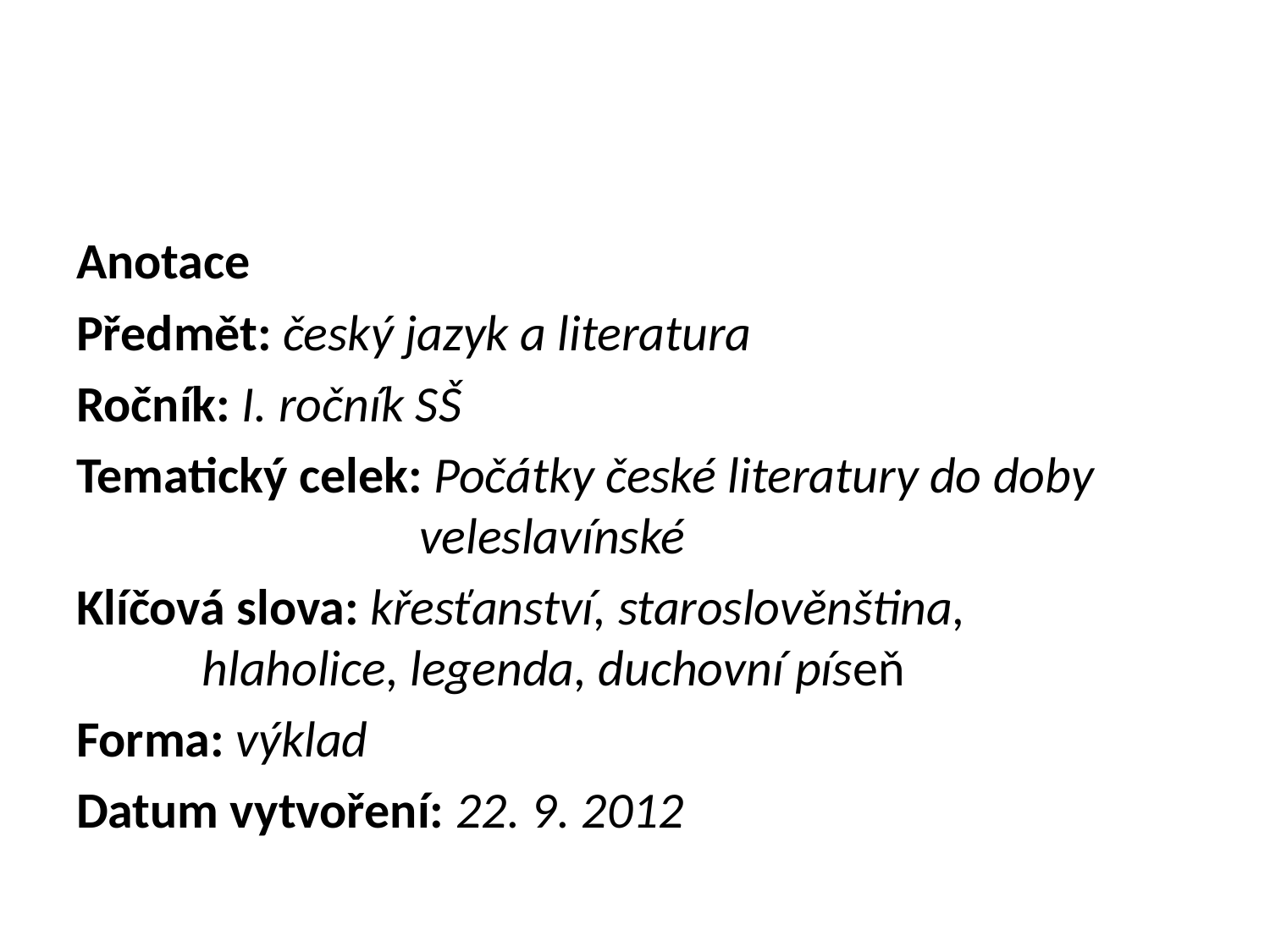

Anotace
Předmět: český jazyk a literatura
Ročník: I. ročník SŠ
Tematický celek: Počátky české literatury do doby   		          veleslavínské
Klíčová slova: křesťanství, staroslověnština, 		                   hlaholice, legenda, duchovní píseň
Forma: výklad
Datum vytvoření: 22. 9. 2012